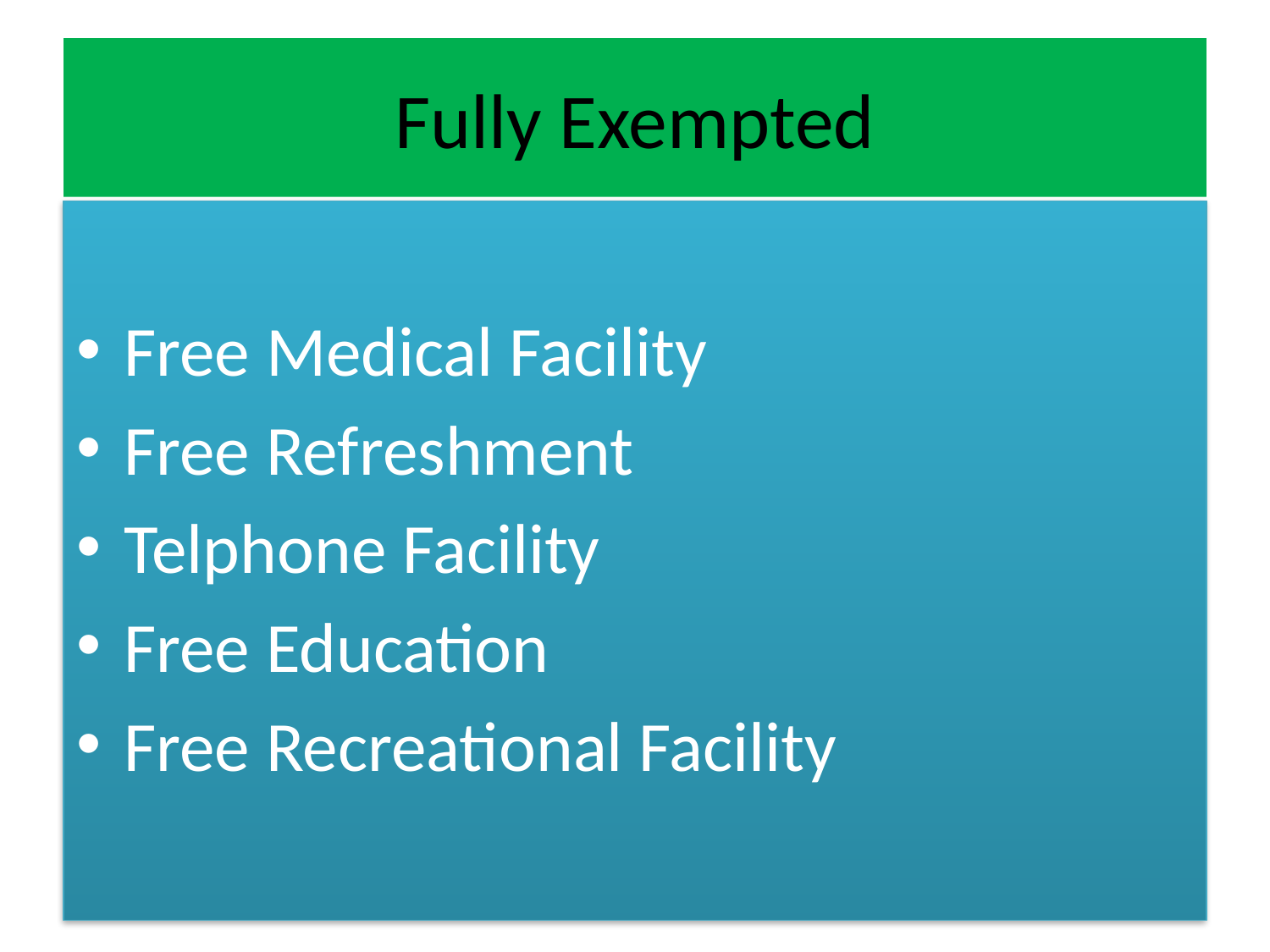

# Fully Exempted

Free Medical Facility
Free Refreshment
Telphone Facility
Free Education
Free Recreational Facility